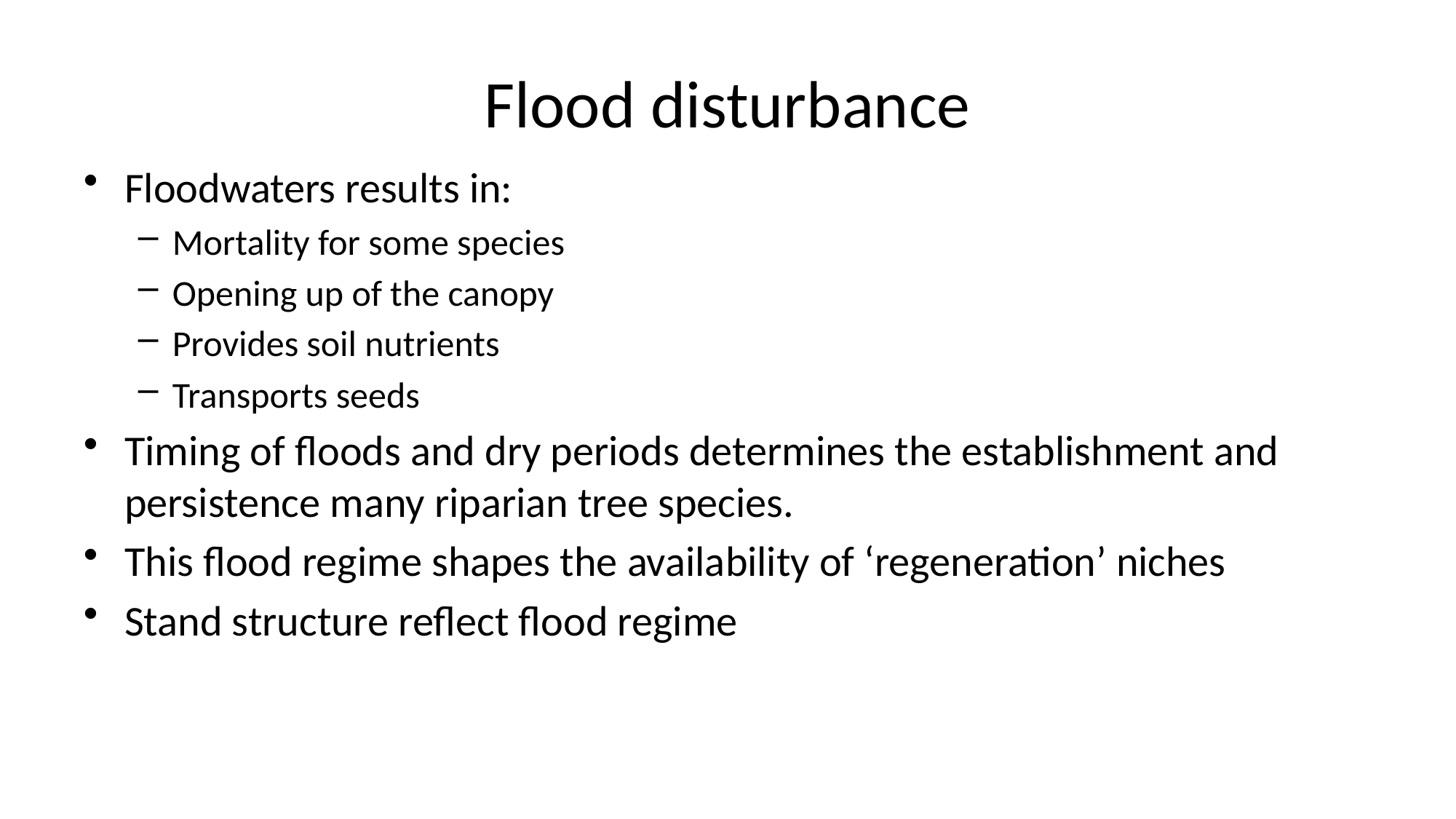

# Flood disturbance
Floodwaters results in:
Mortality for some species
Opening up of the canopy
Provides soil nutrients
Transports seeds
Timing of floods and dry periods determines the establishment and persistence many riparian tree species.
This flood regime shapes the availability of ‘regeneration’ niches
Stand structure reflect flood regime